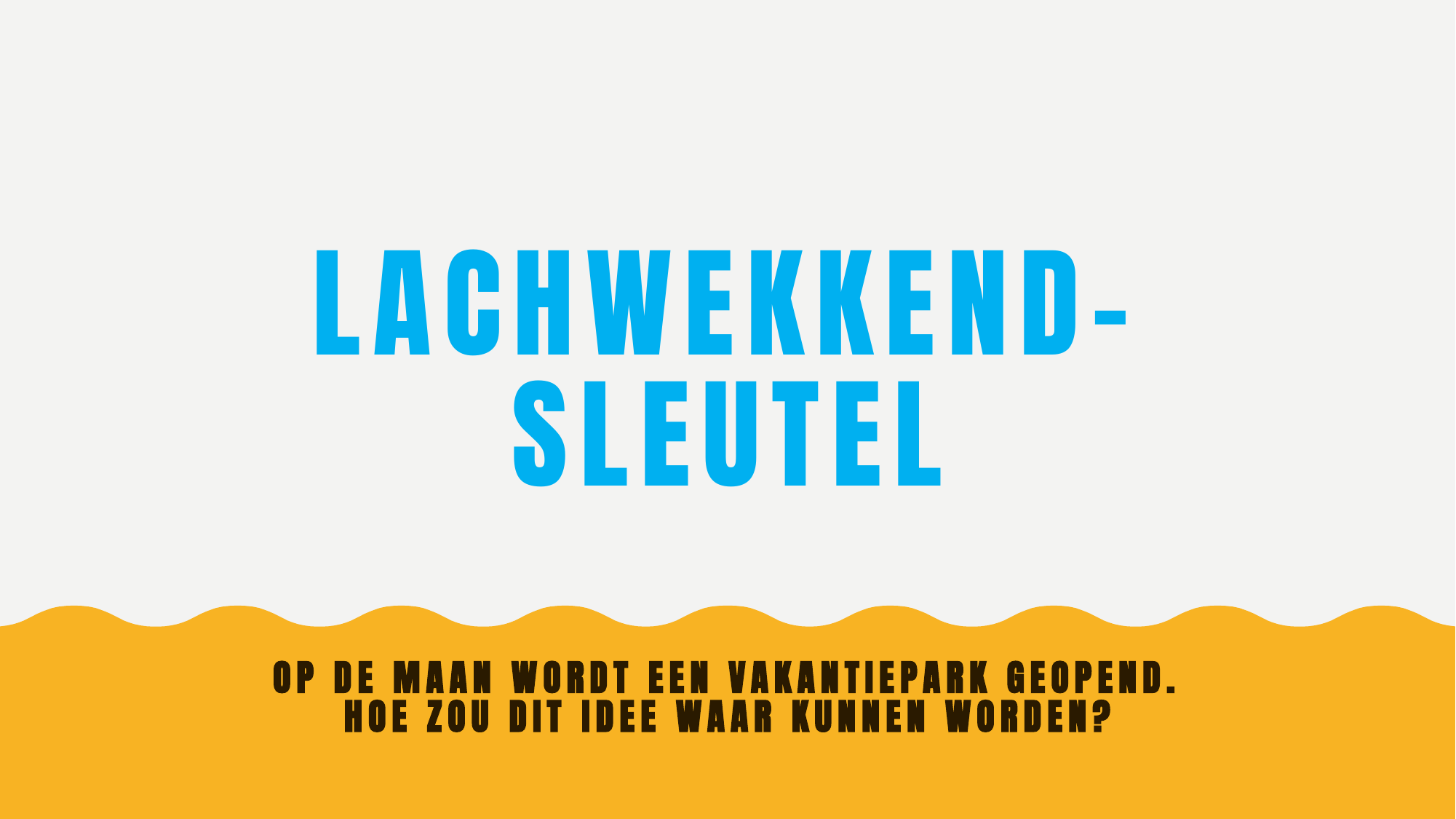

# Lachwekkend-sleutel

Op de maan wordt een vakantiepark geopend. Hoe zou dit idee waar kunnen worden?